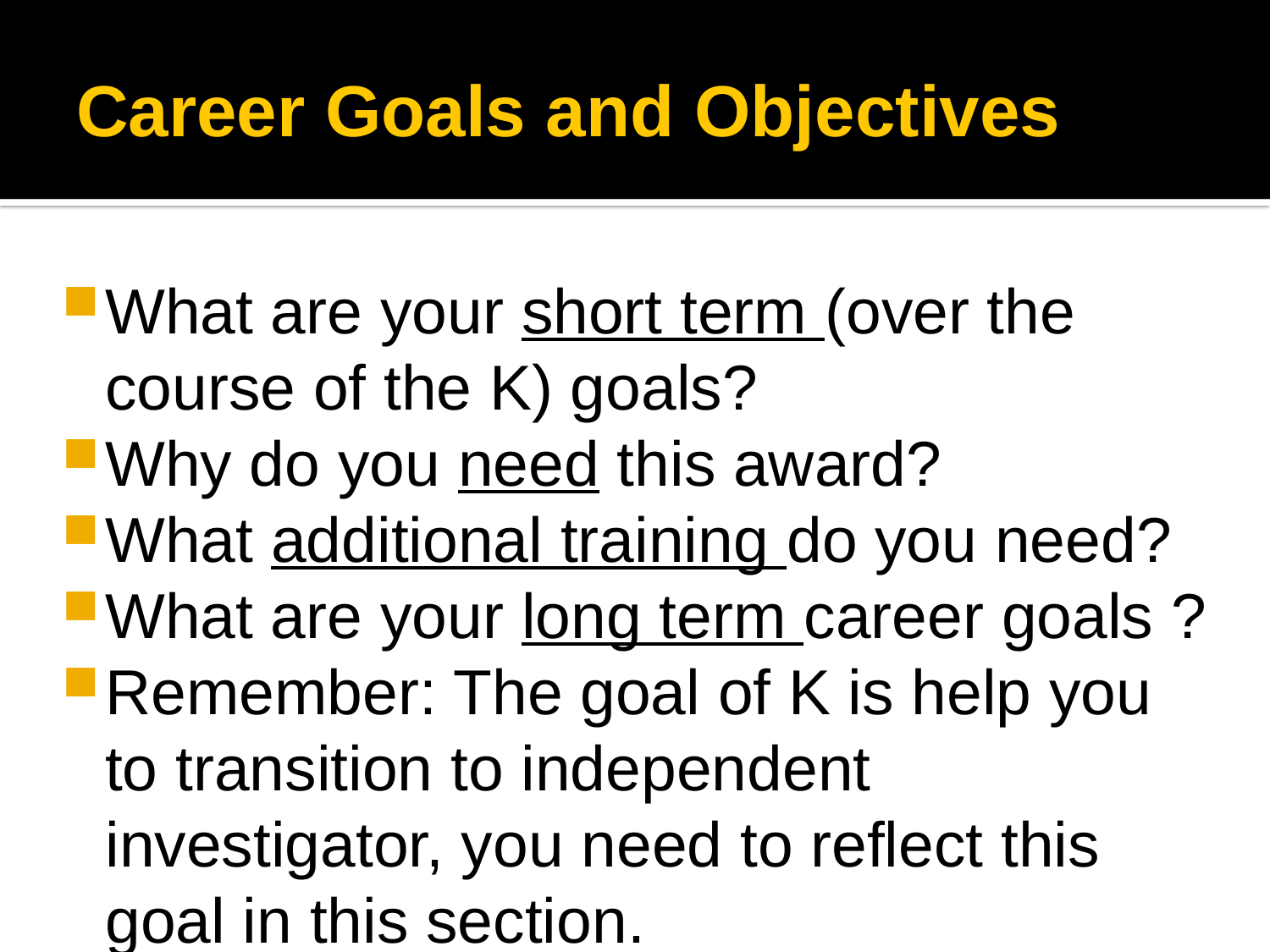

Career Goals and Objectives

What are your short term (over the course of the K) goals?
Why do you need this award?
What additional training do you need?
What are your long term career goals ?
Remember: The goal of K is help you to transition to independent investigator, you need to reflect this goal in this section.